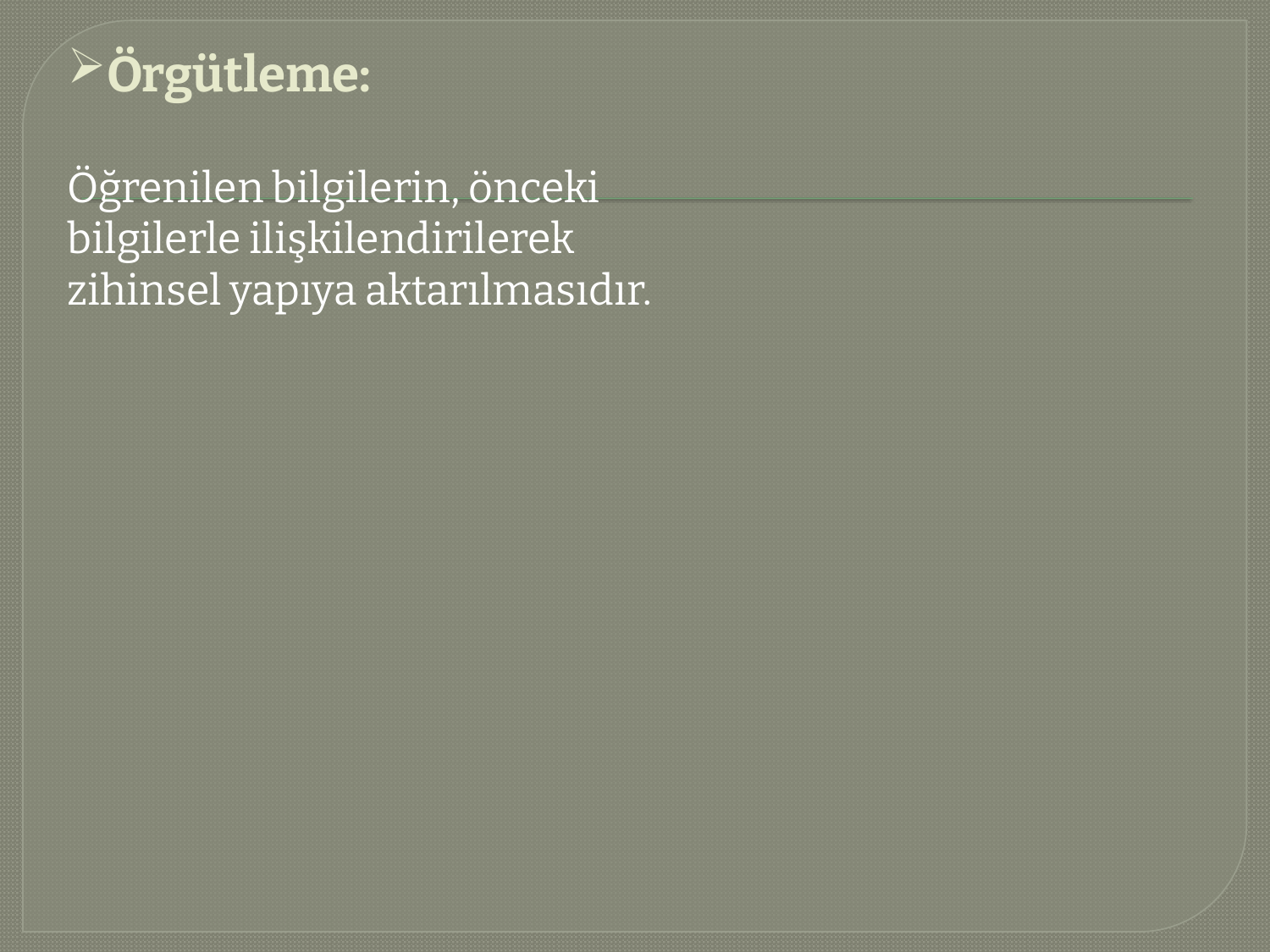

Örgütleme:

Öğrenilen bilgilerin, önceki bilgilerle ilişkilendirilerek zihinsel yapıya aktarılmasıdır.